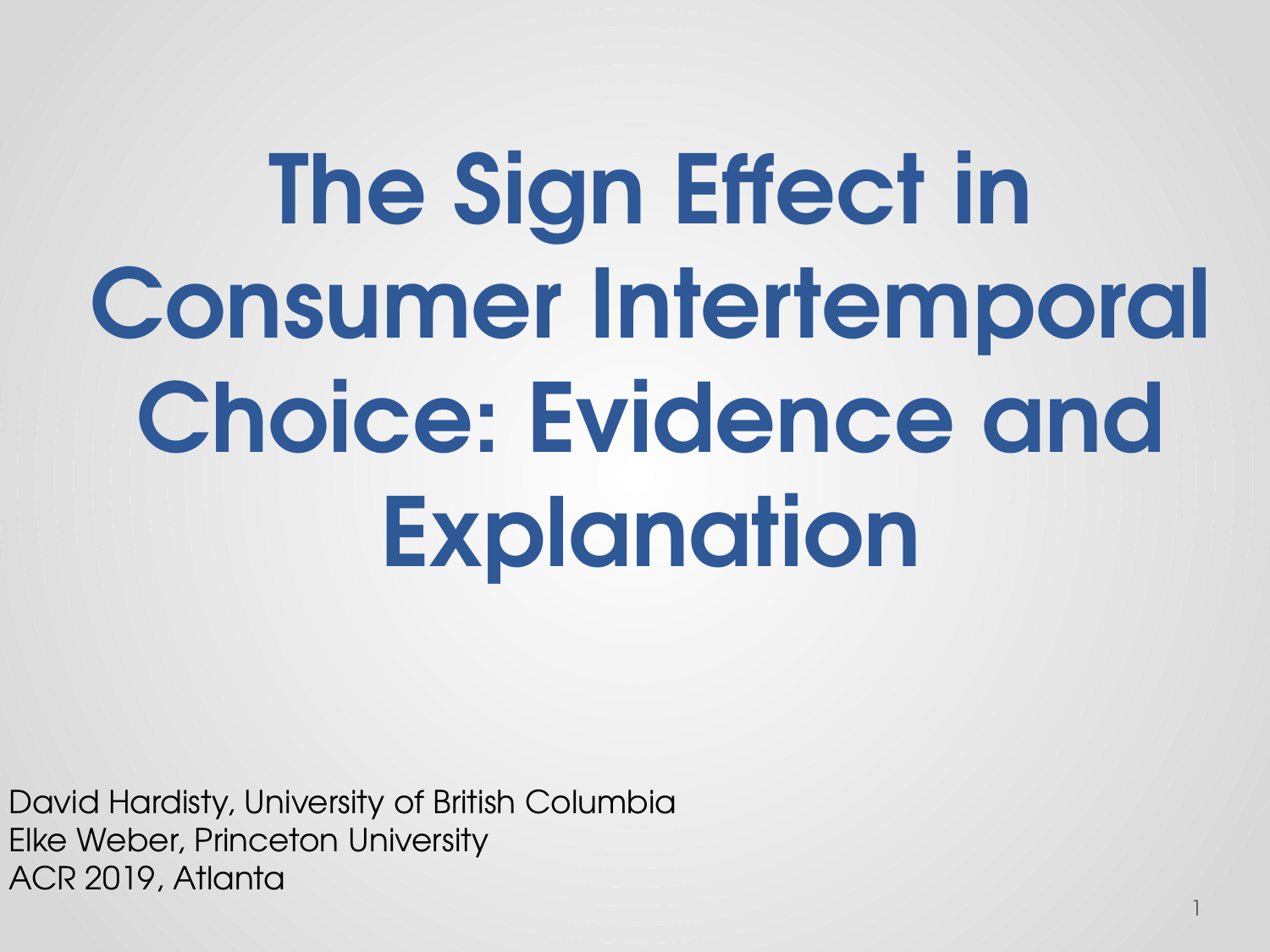

# The Sign Effect in Consumer Intertemporal Choice: Evidence and Explanation

David Hardisty, University of British Columbia
Elke Weber, Princeton University
ACR 2019, Atlanta
1